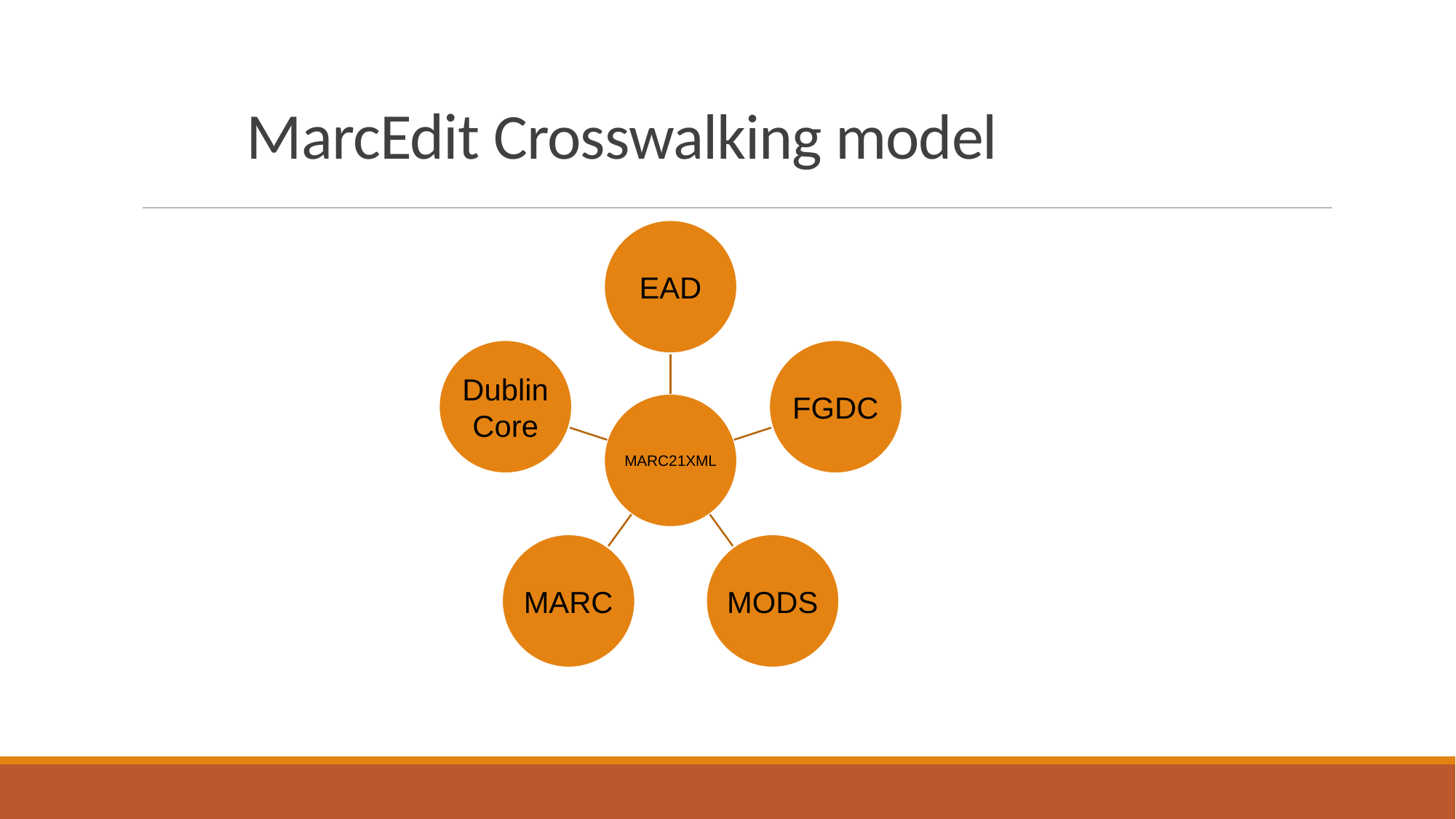

# MarcEdit Crosswalking model
MARC21XML

EAD

FGDC

MODS

MARC

Dublin Core